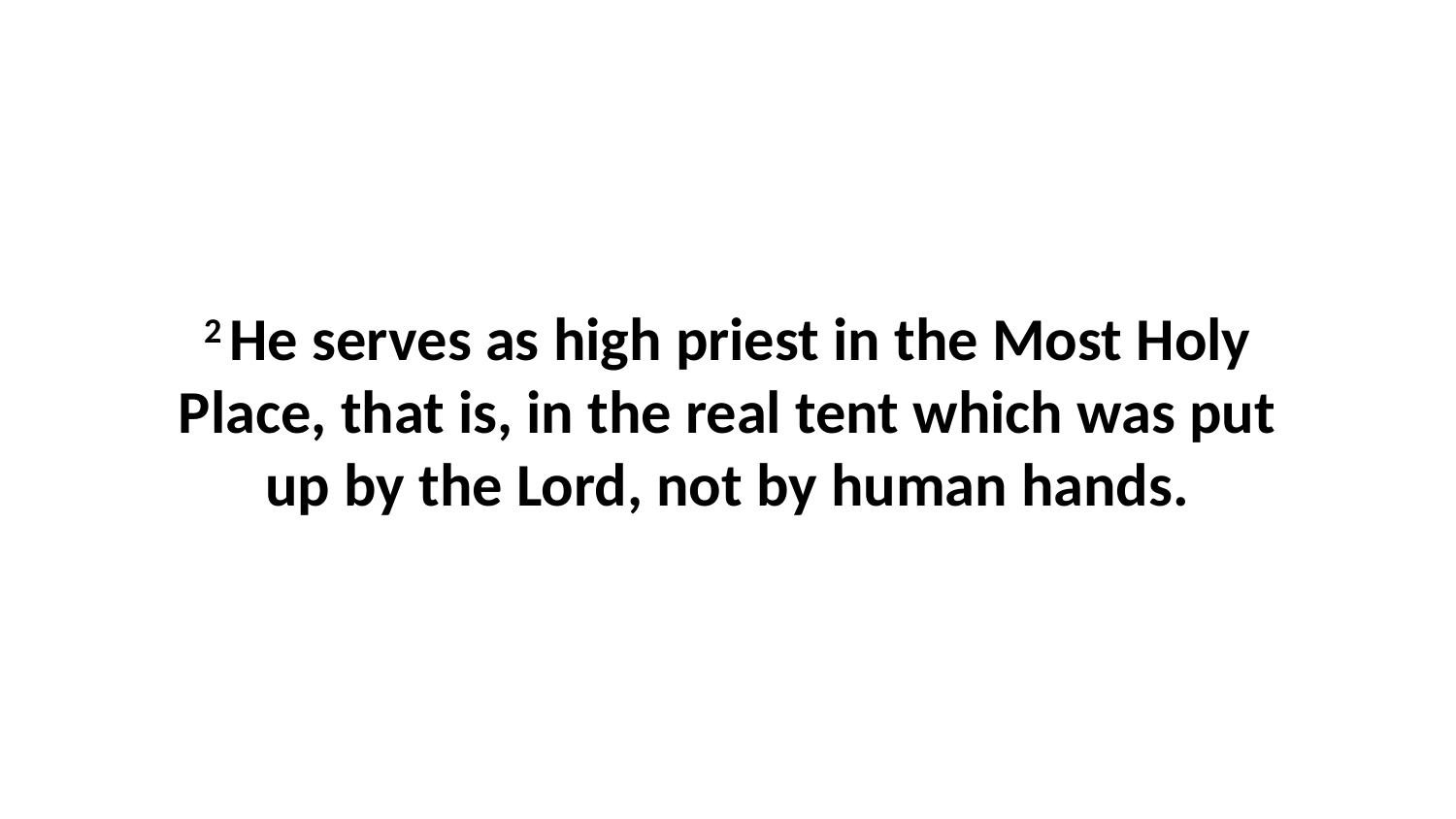

2 He serves as high priest in the Most Holy Place, that is, in the real tent which was put up by the Lord, not by human hands.